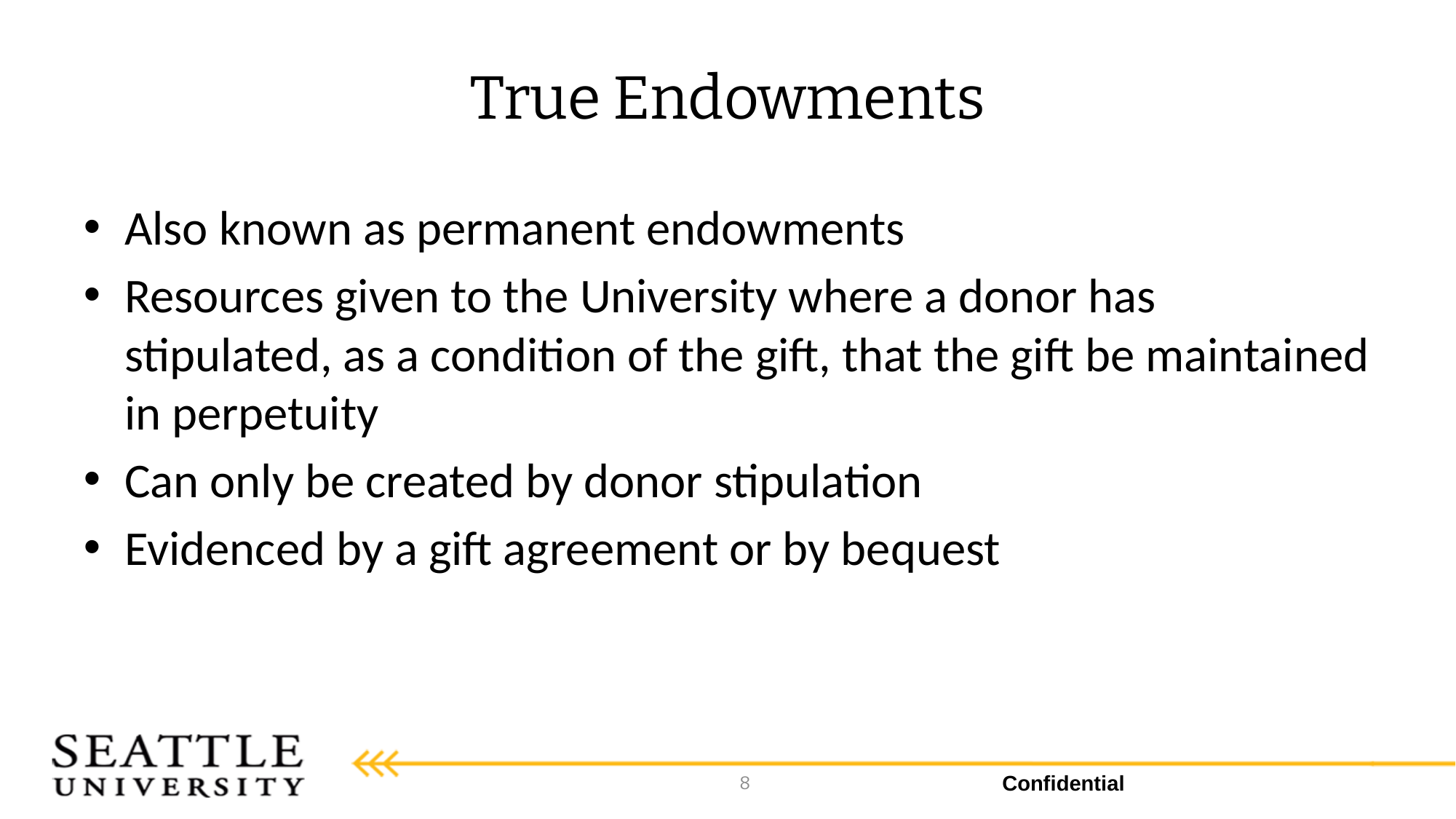

# True Endowments
Also known as permanent endowments
Resources given to the University where a donor has stipulated, as a condition of the gift, that the gift be maintained in perpetuity
Can only be created by donor stipulation
Evidenced by a gift agreement or by bequest

8
Confidential